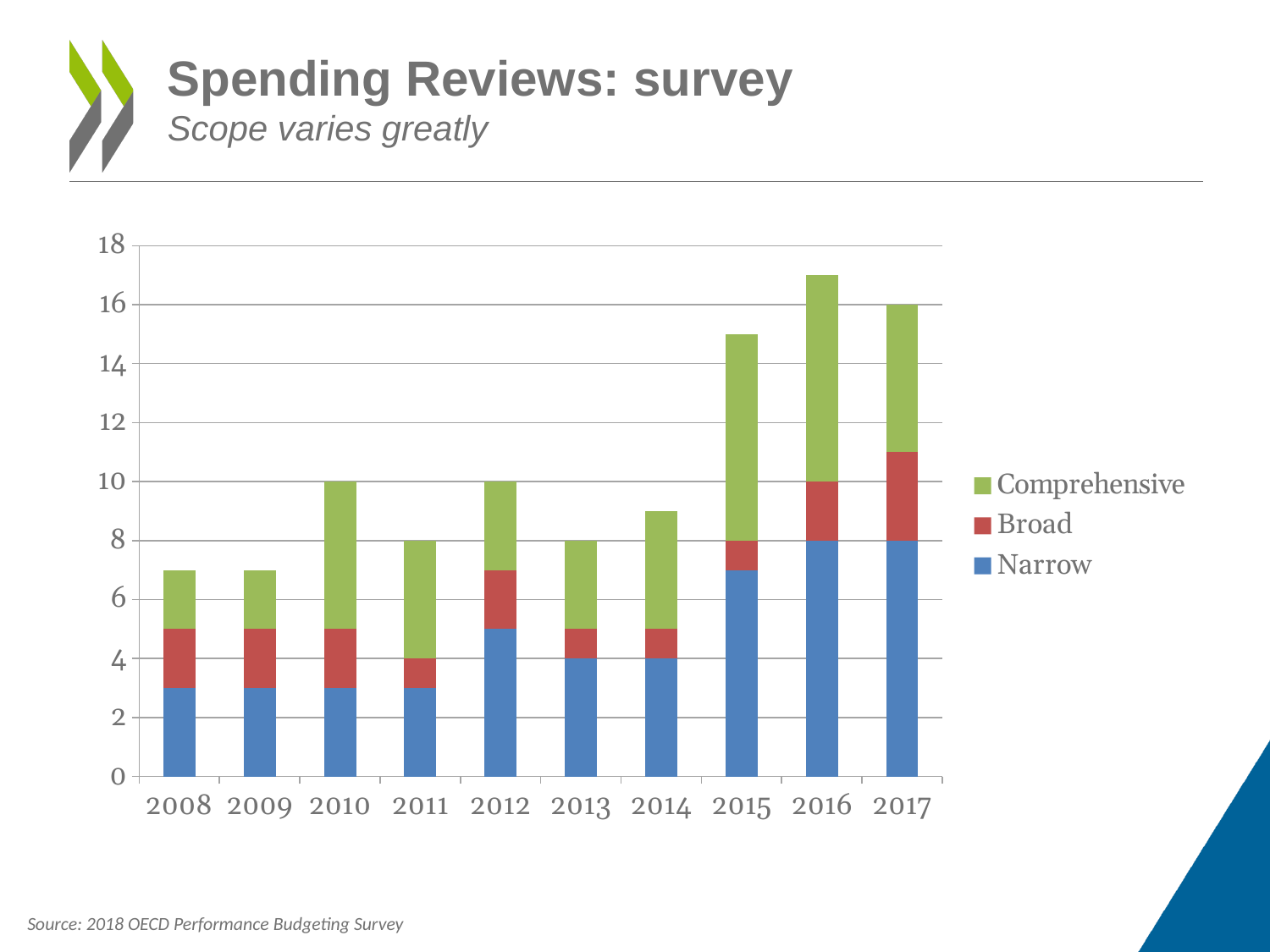

Spending Reviews: survey
Scope varies greatly

### Chart

| Category | Narrow | Broad | Comprehensive |
|---|---|---|---|
| 2008 | 3.0 | 2.0 | 2.0 |
| 2009 | 3.0 | 2.0 | 2.0 |
| 2010 | 3.0 | 2.0 | 5.0 |
| 2011 | 3.0 | 1.0 | 4.0 |
| 2012 | 5.0 | 2.0 | 3.0 |
| 2013 | 4.0 | 1.0 | 3.0 |
| 2014 | 4.0 | 1.0 | 4.0 |
| 2015 | 7.0 | 1.0 | 7.0 |
| 2016 | 8.0 | 2.0 | 7.0 |
| 2017 | 8.0 | 3.0 | 5.0 |
Source: 2018 OECD Performance Budgeting Survey